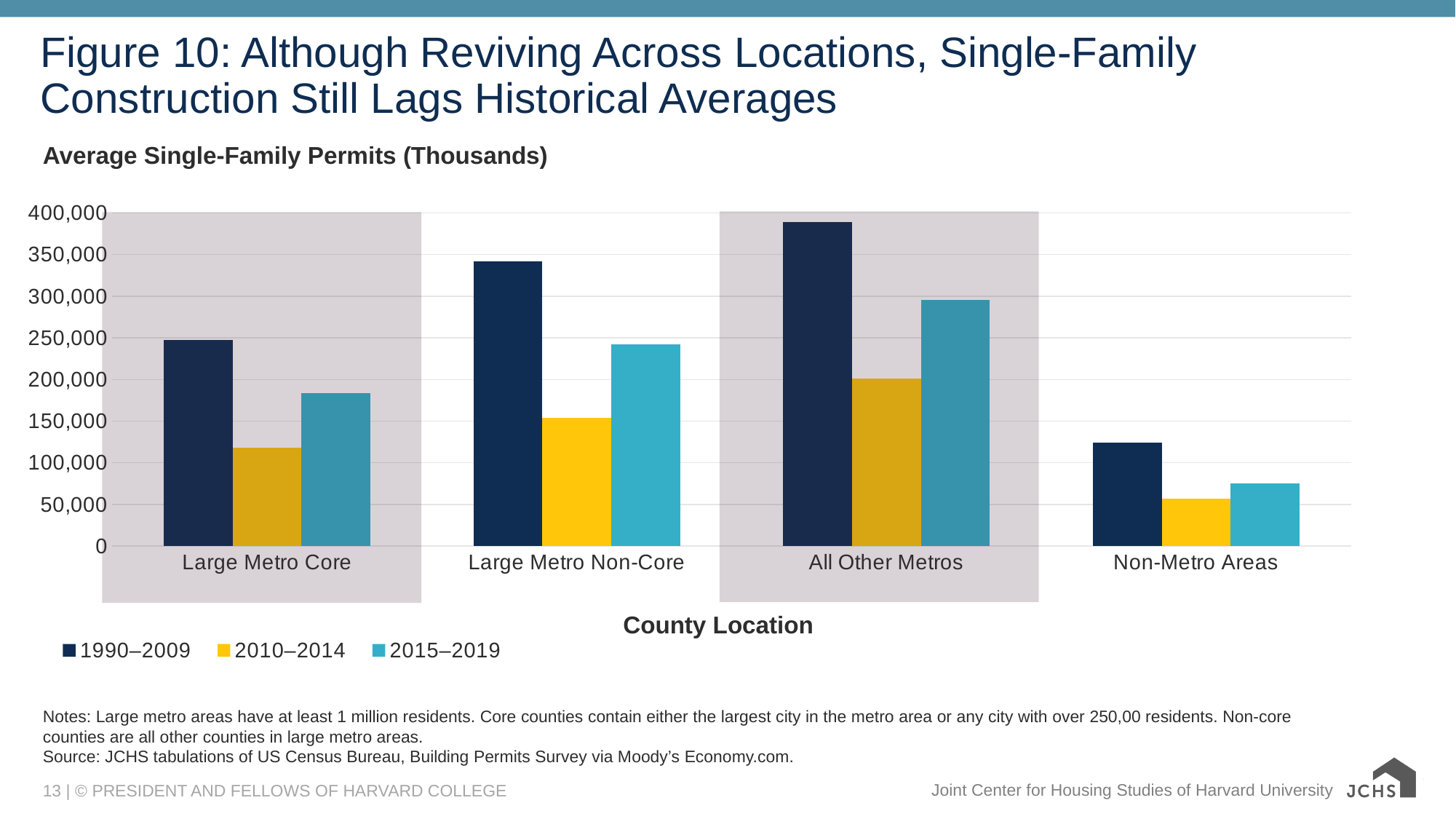

# Figure 10: Although Reviving Across Locations, Single-Family Construction Still Lags Historical Averages
Average Single-Family Permits (Thousands)

### Chart

| Category | 1990–2009 | 2010–2014 | 2015–2019 |
|---|---|---|---|
| Large Metro Core | 247343.05 | 118031.6 | 183375.6 |
| Large Metro Non-Core | 342270.9 | 154070.8 | 242512.2 |
| All Other Metros | 389256.2 | 201536.2 | 295610.8 |
| Non-Metro Areas | 124327.35 | 56855.4 | 74783.0 |

County Location
Notes: Large metro areas have at least 1 million residents. Core counties contain either the largest city in the metro area or any city with over 250,00 residents. Non-core counties are all other counties in large metro areas.
Source: JCHS tabulations of US Census Bureau, Building Permits Survey via Moody’s Economy.com.